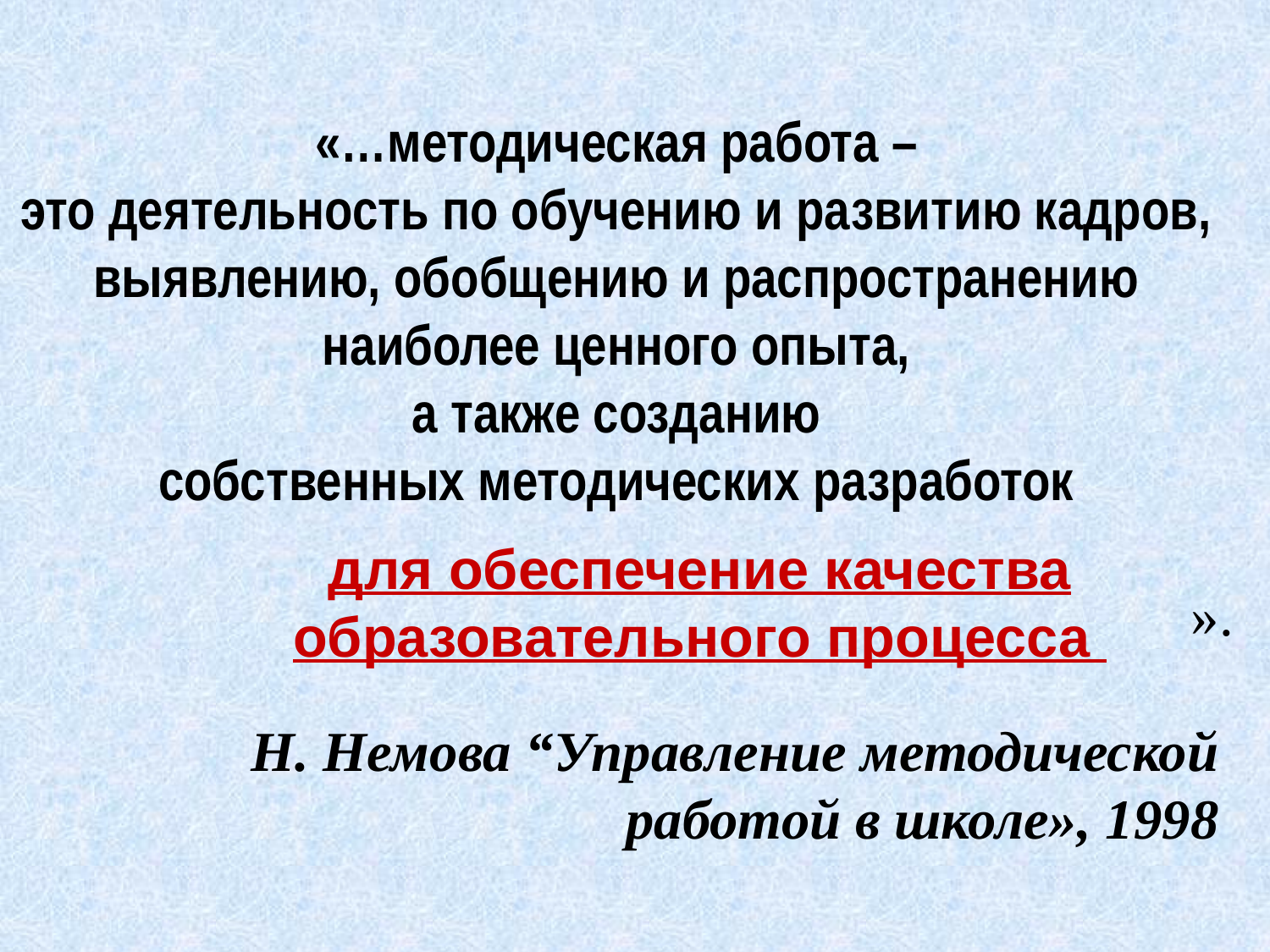

«…методическая работа –
это деятельность по обучению и развитию кадров,
выявлению, обобщению и распространению
наиболее ценного опыта,
а также созданию
собственных методических разработок

».

Н. Немова “Управление методической
работой в школе», 1998
для обеспечение качества образовательного процесса